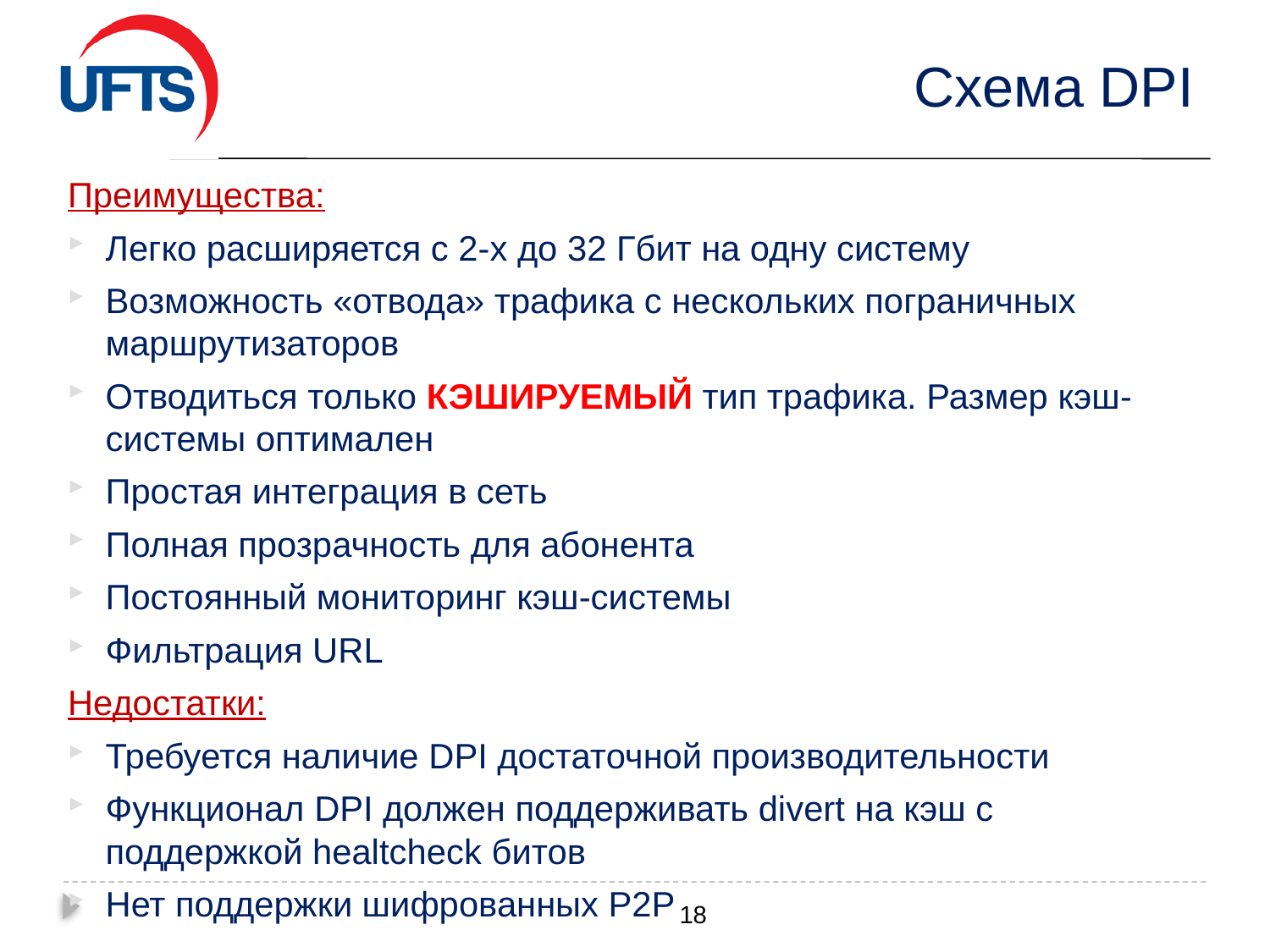

# Схема DPI
Преимущества:
Легко расширяется с 2-х до 32 Гбит на одну систему
Возможность «отвода» трафика с нескольких пограничных маршрутизаторов
Отводиться только КЭШИРУЕМЫЙ тип трафика. Размер кэш-системы оптимален
Простая интеграция в сеть
Полная прозрачность для абонента
Постоянный мониторинг кэш-системы
Фильтрация URL
Недостатки:
Требуется наличие DPI достаточной производительности
Функционал DPI должен поддерживать divert на кэш с поддержкой healtcheck битов
Нет поддержки шифрованных Р2Р
18